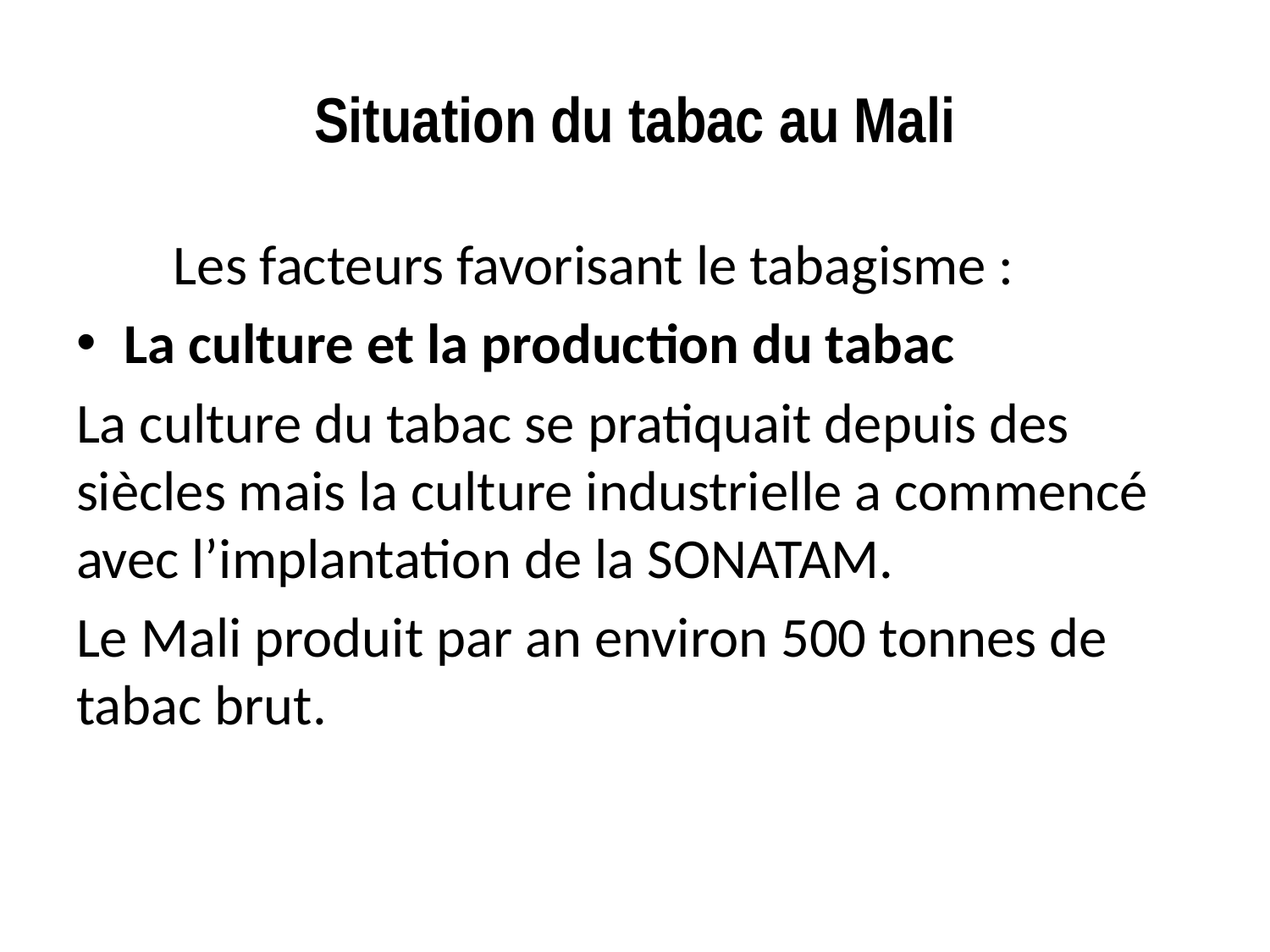

# Situation du tabac au Mali
          Les facteurs favorisant le tabagisme :
La culture et la production du tabac
La culture du tabac se pratiquait depuis des siècles mais la culture industrielle a commencé avec l’implantation de la SONATAM.
Le Mali produit par an environ 500 tonnes de tabac brut.